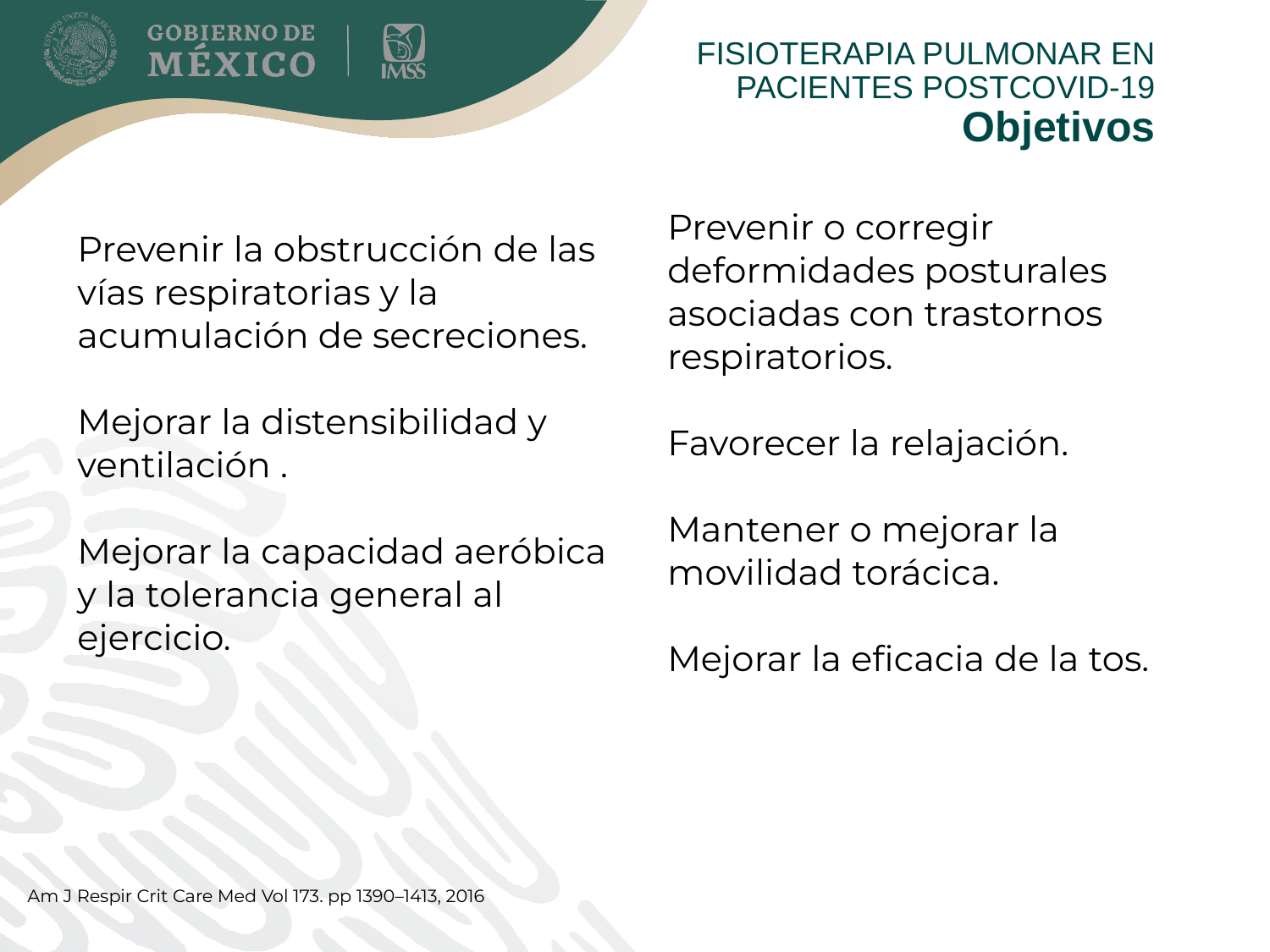

FISIOTERAPIA PULMONAR EN PACIENTES POSTCOVID-19
Objetivos

Prevenir o corregir deformidades posturales asociadas con trastornos respiratorios.

Favorecer la relajación.

Mantener o mejorar la movilidad torácica.

Mejorar la eficacia de la tos.
Prevenir la obstrucción de las vías respiratorias y la acumulación de secreciones.

Mejorar la distensibilidad y ventilación .

Mejorar la capacidad aeróbica y la tolerancia general al ejercicio.
Am J Respir Crit Care Med Vol 173. pp 1390–1413, 2016